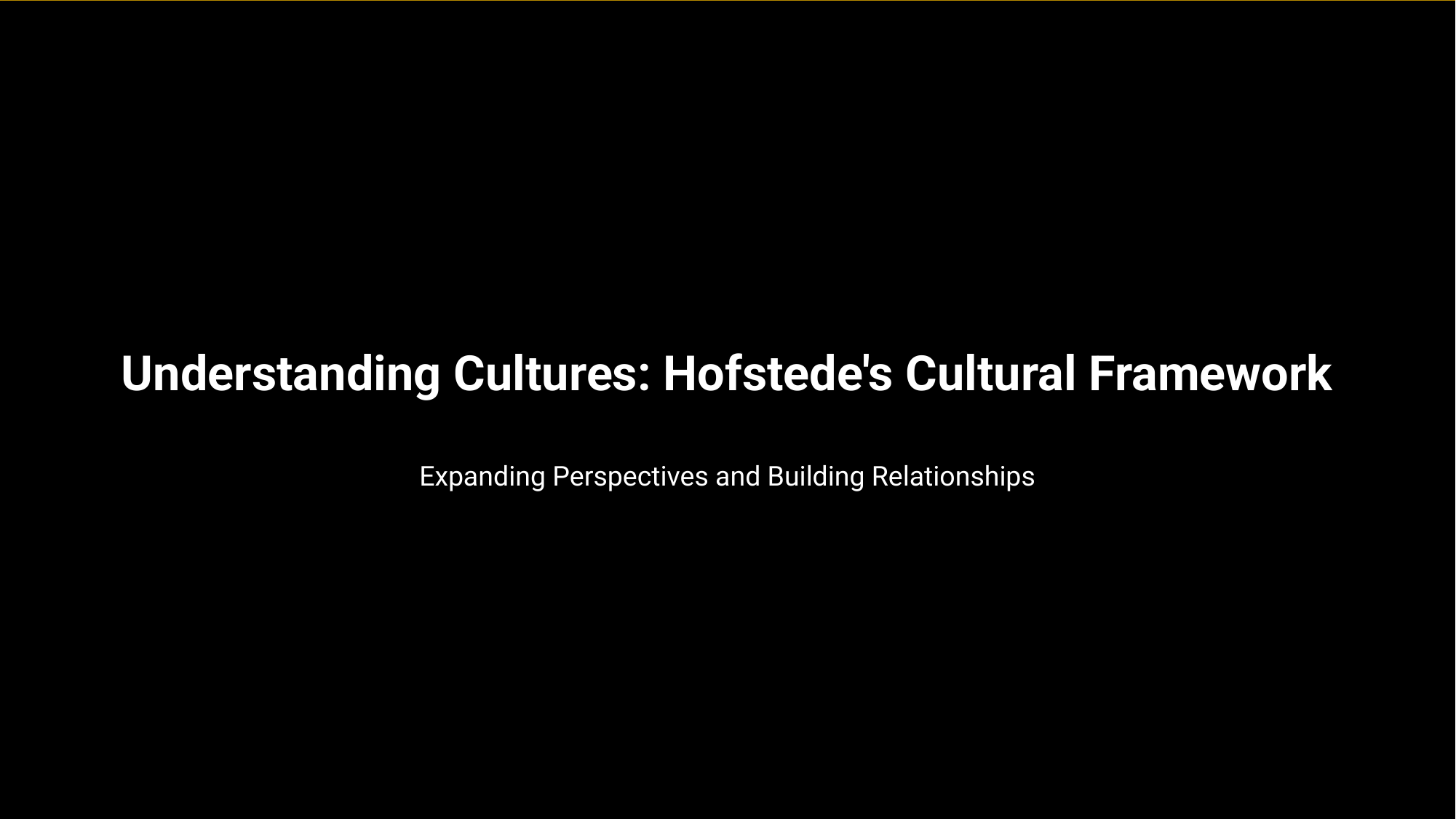

Understanding Cultures: Hofstede's Cultural Framework
Expanding Perspectives and Building Relationships